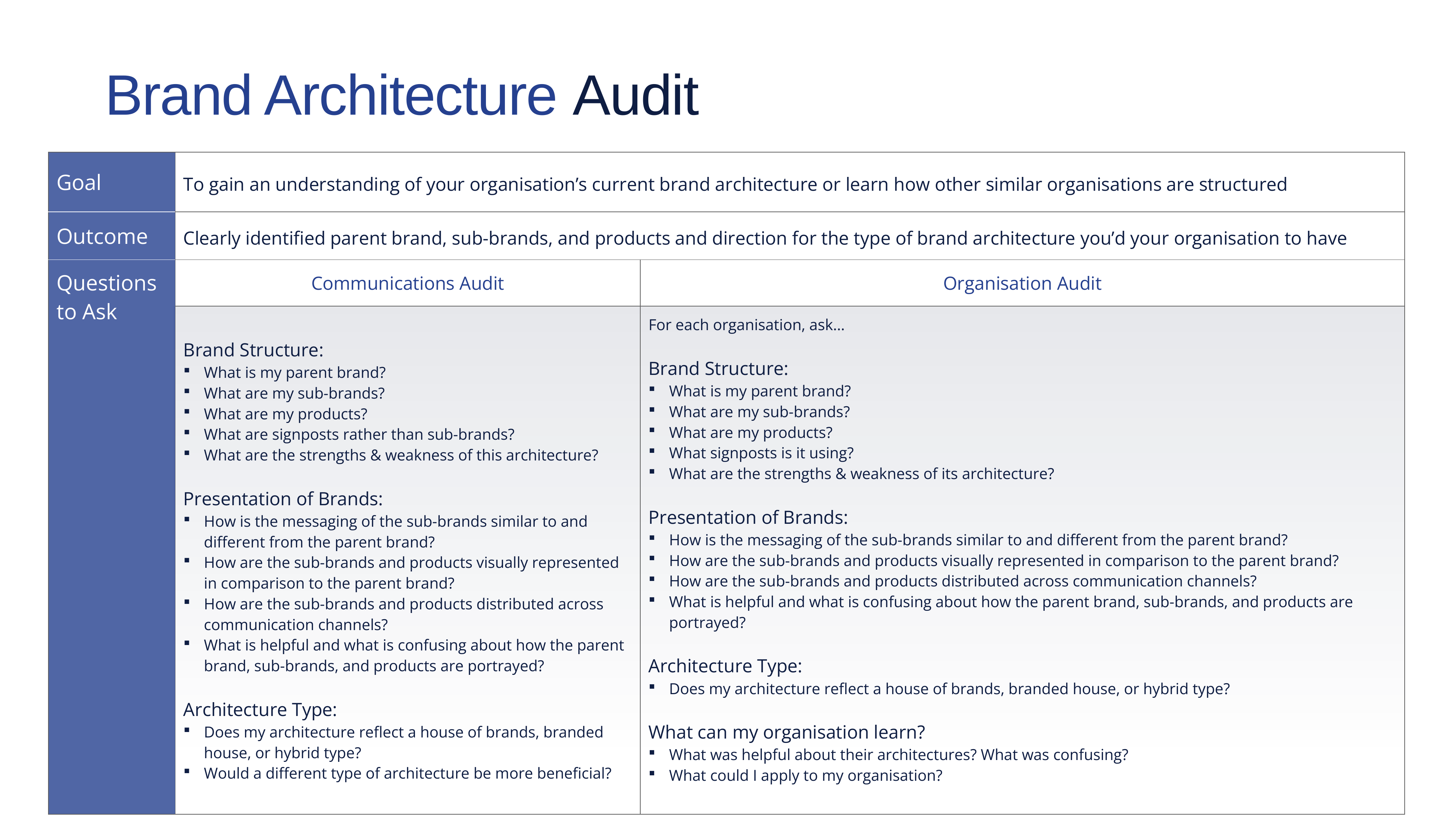

# Brand Architecture Audit
| Goal | To gain an understanding of your organisation’s current brand architecture or learn how other similar organisations are structured |  |
| --- | --- | --- |
| Outcome | Clearly identified parent brand, sub-brands, and products and direction for the type of brand architecture you’d your organisation to have |  |
| Questions to Ask | Communications Audit | Organisation Audit |
|  | Brand Structure: What is my parent brand? What are my sub-brands? What are my products? What are signposts rather than sub-brands? What are the strengths & weakness of this architecture? Presentation of Brands: How is the messaging of the sub-brands similar to and different from the parent brand? How are the sub-brands and products visually represented in comparison to the parent brand? How are the sub-brands and products distributed across communication channels? What is helpful and what is confusing about how the parent brand, sub-brands, and products are portrayed? Architecture Type: Does my architecture reflect a house of brands, branded house, or hybrid type? Would a different type of architecture be more beneficial? | For each organisation, ask… Brand Structure: What is my parent brand? What are my sub-brands? What are my products? What signposts is it using? What are the strengths & weakness of its architecture? Presentation of Brands: How is the messaging of the sub-brands similar to and different from the parent brand? How are the sub-brands and products visually represented in comparison to the parent brand? How are the sub-brands and products distributed across communication channels? What is helpful and what is confusing about how the parent brand, sub-brands, and products are portrayed? Architecture Type: Does my architecture reflect a house of brands, branded house, or hybrid type? What can my organisation learn? What was helpful about their architectures? What was confusing? What could I apply to my organisation? |